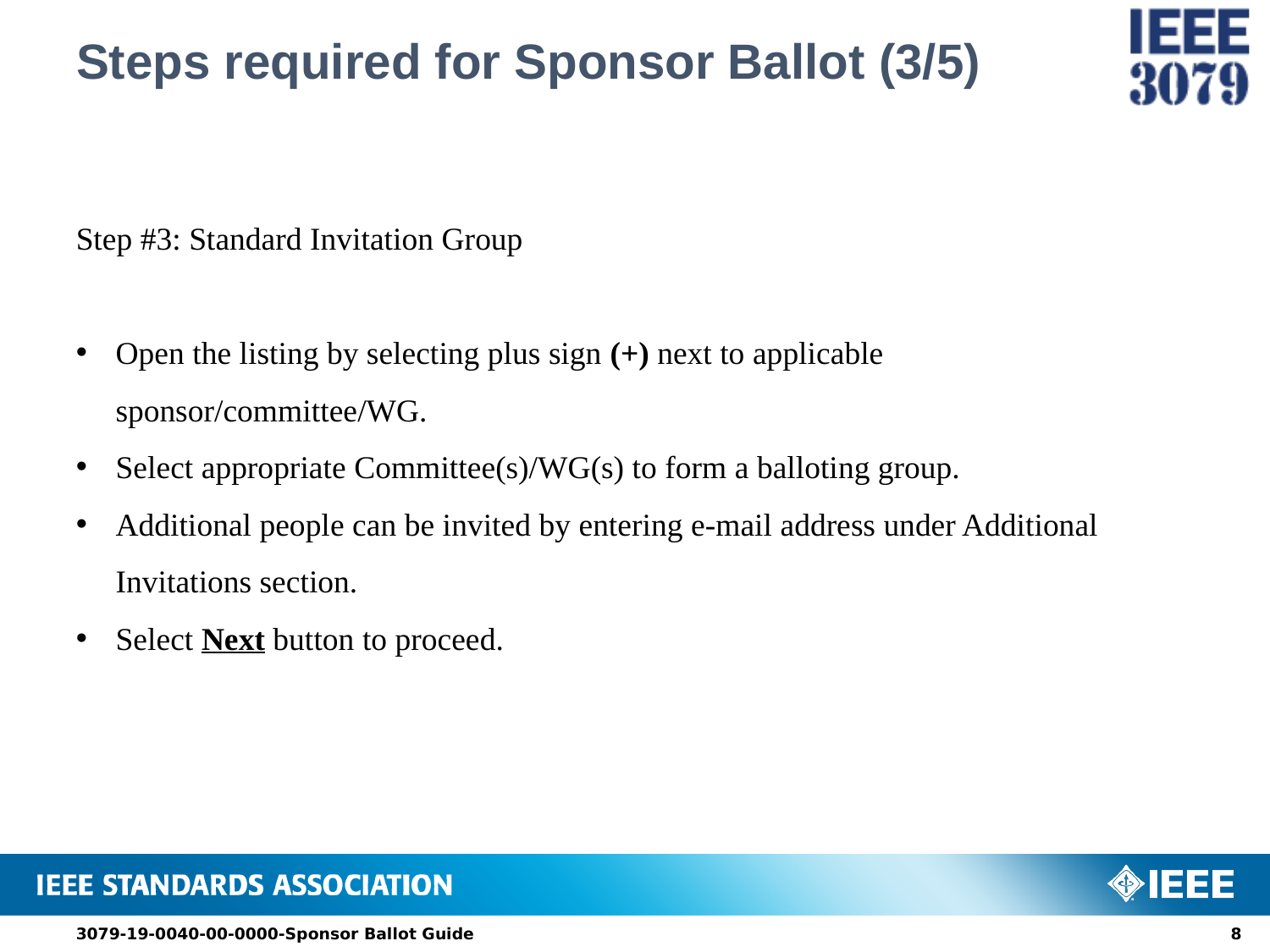

# Steps required for Sponsor Ballot (3/5)
Step #3: Standard Invitation Group

Open the listing by selecting plus sign (+) next to applicable sponsor/committee/WG.
Select appropriate Committee(s)/WG(s) to form a balloting group.
Additional people can be invited by entering e-mail address under Additional Invitations section.
Select Next button to proceed.
3079-19-0040-00-0000-Sponsor Ballot Guide
8